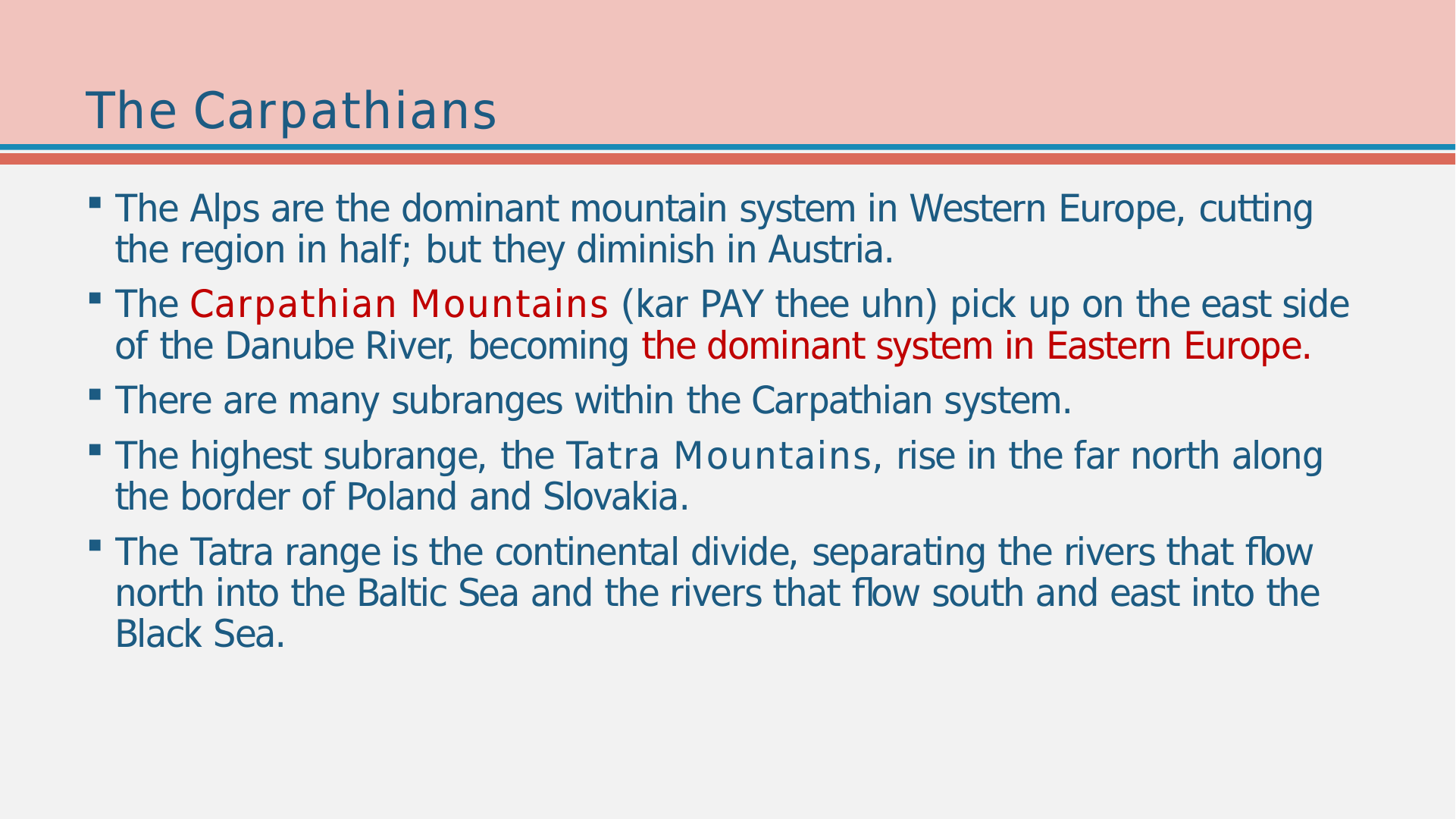

# The Carpathians
The Alps are the dominant mountain system in Western Europe, cutting the region in half; but they diminish in Austria.
The Carpathian Mountains (kar PAY thee uhn) pick up on the east side of the Danube River, becoming the dominant system in Eastern Europe.
There are many subranges within the Carpathian system.
The highest subrange, the Tatra Mountains, rise in the far north along the border of Poland and Slovakia.
The Tatra range is the continental divide, separating the rivers that flow north into the Baltic Sea and the rivers that flow south and east into the Black Sea.